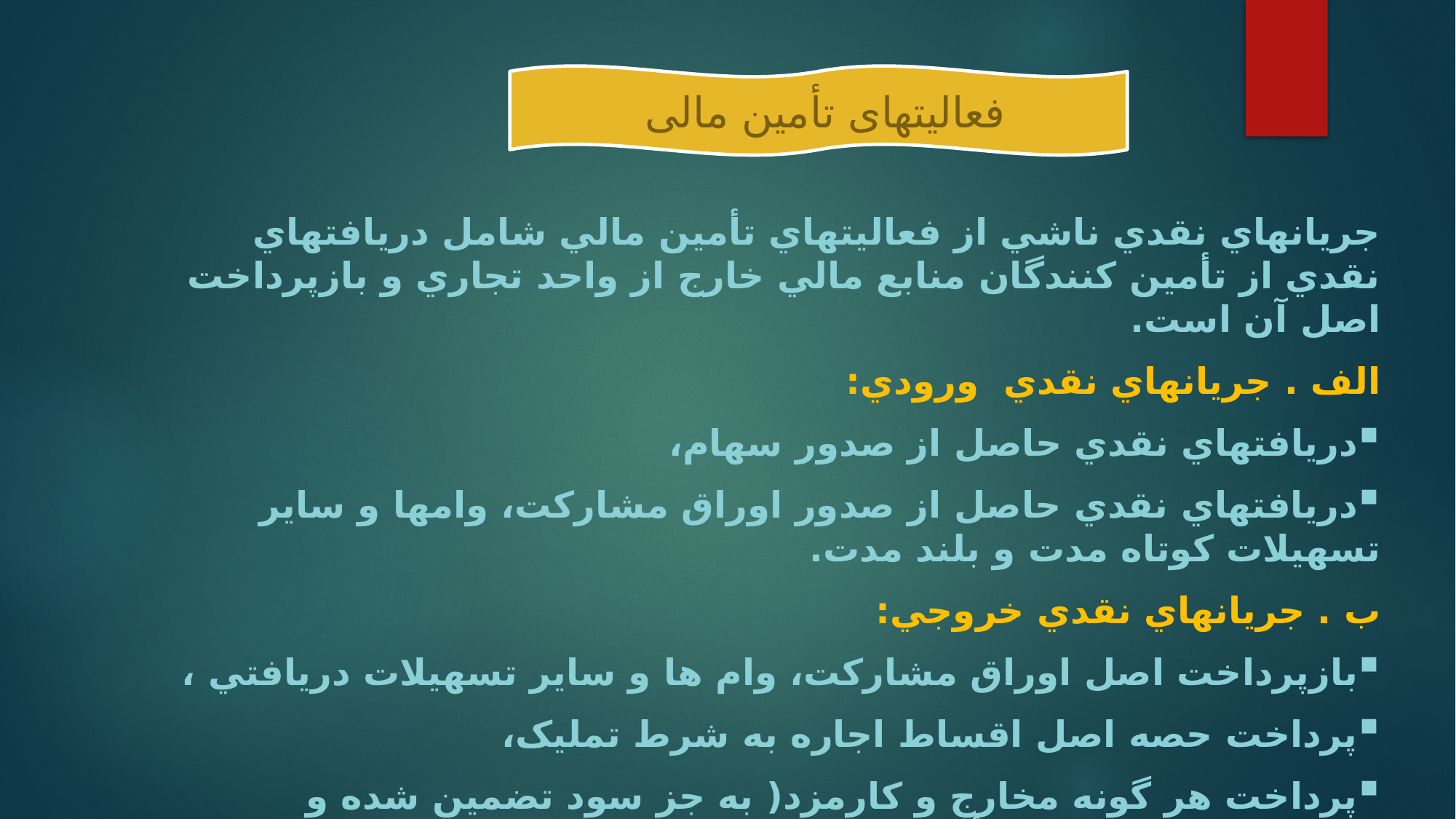

#
فعالیتهای تأمین مالی
جريانهاي نقدي ناشي از فعاليتهاي تأمين مالي شامل دريافتهاي نقدي از تأمين کنندگان منابع مالي خارج از واحد تجاري و بازپرداخت اصل آن است.
الف . جريانهاي نقدي  ورودي:
دريافتهاي نقدي حاصل از صدور سهام،
دريافتهاي نقدي حاصل از صدور اوراق مشارکت، وامها و ساير تسهيلات کوتاه مدت و بلند مدت.
ب . جريانهاي نقدي خروجي:
بازپرداخت اصل اوراق مشارکت، وام ها و ساير تسهيلات دريافتي ،
پرداخت حصه اصل اقساط اجاره به شرط تمليک،
پرداخت هر گونه مخارج و کارمزد( به جز سود تضمين شده و کارمزد پرداختي بابت تأمين مالي، در رابطه با اخذ تسهيلات مالي و صدور سهام و اوراق مشارکت.